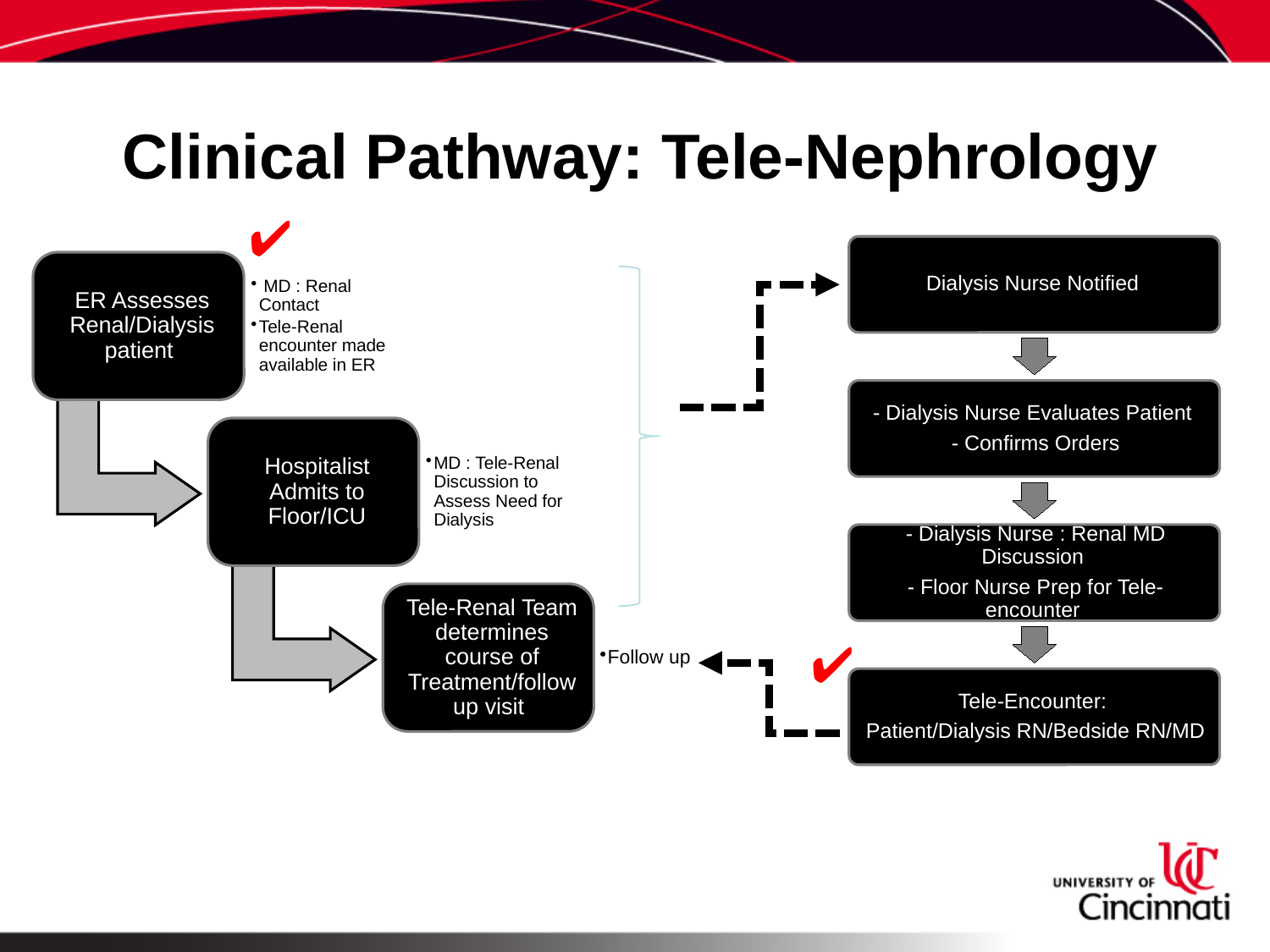

# Clinical Pathway: Tele-Nephrology
✔
ER Assesses Renal/Dialysis patient
 MD : Renal Contact
Tele-Renal encounter made available in ER
Hospitalist Admits to Floor/ICU
MD : Tele-Renal Discussion to Assess Need for Dialysis
Tele-Renal Team determines course of Treatment/follow up visit
Follow up
Dialysis Nurse Notified

- Dialysis Nurse Evaluates Patient
- Confirms Orders

- Dialysis Nurse : Renal MD Discussion
- Floor Nurse Prep for Tele-encounter

Tele-Encounter:
Patient/Dialysis RN/Bedside RN/MD

✔